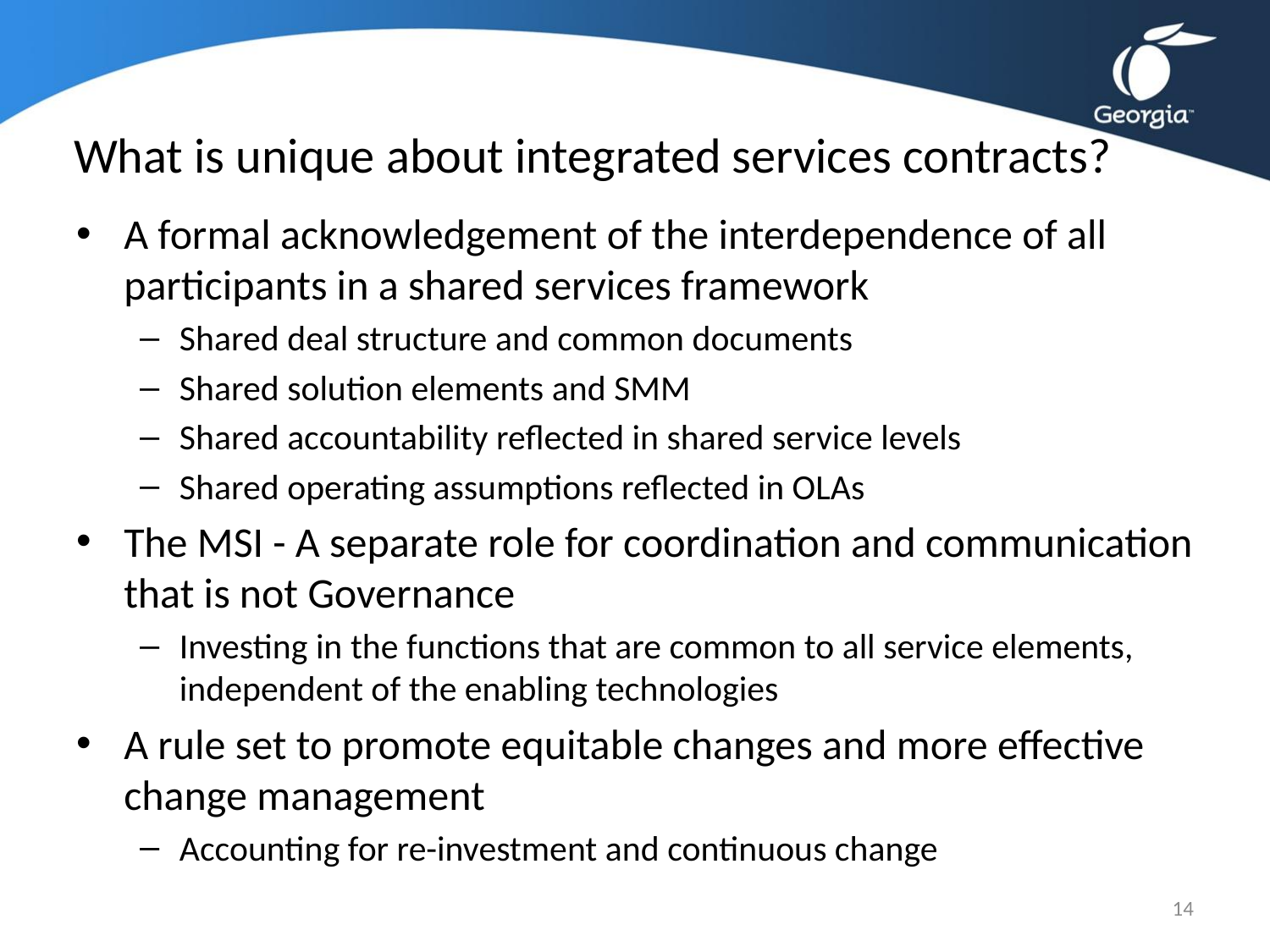

# What is unique about integrated services contracts?
A formal acknowledgement of the interdependence of all participants in a shared services framework
Shared deal structure and common documents
Shared solution elements and SMM
Shared accountability reflected in shared service levels
Shared operating assumptions reflected in OLAs
The MSI - A separate role for coordination and communication that is not Governance
Investing in the functions that are common to all service elements, independent of the enabling technologies
A rule set to promote equitable changes and more effective change management
Accounting for re-investment and continuous change
14